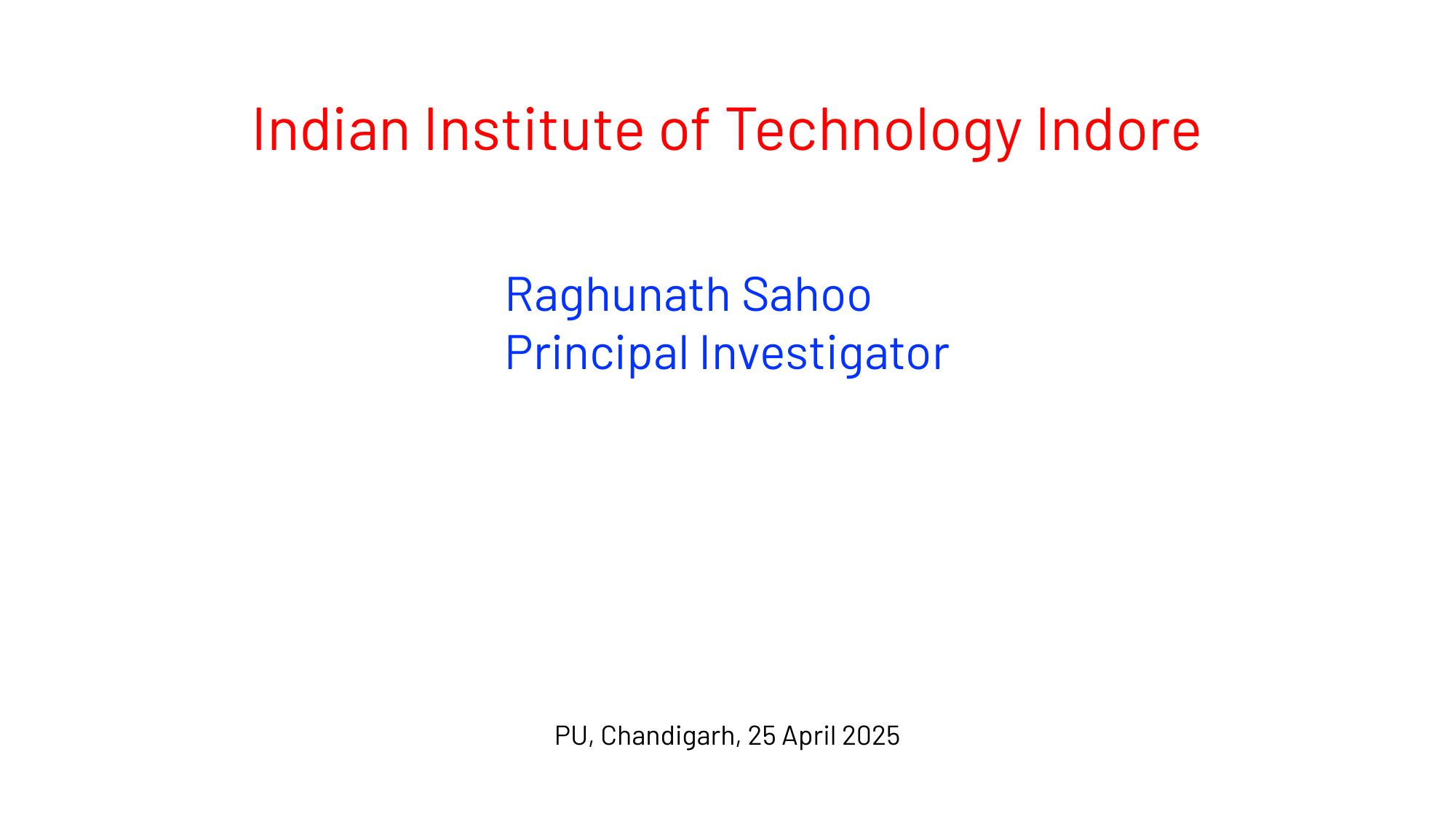

Indian Institute of Technology Indore
Raghunath Sahoo
Principal Investigator
PU, Chandigarh, 25 April 2025